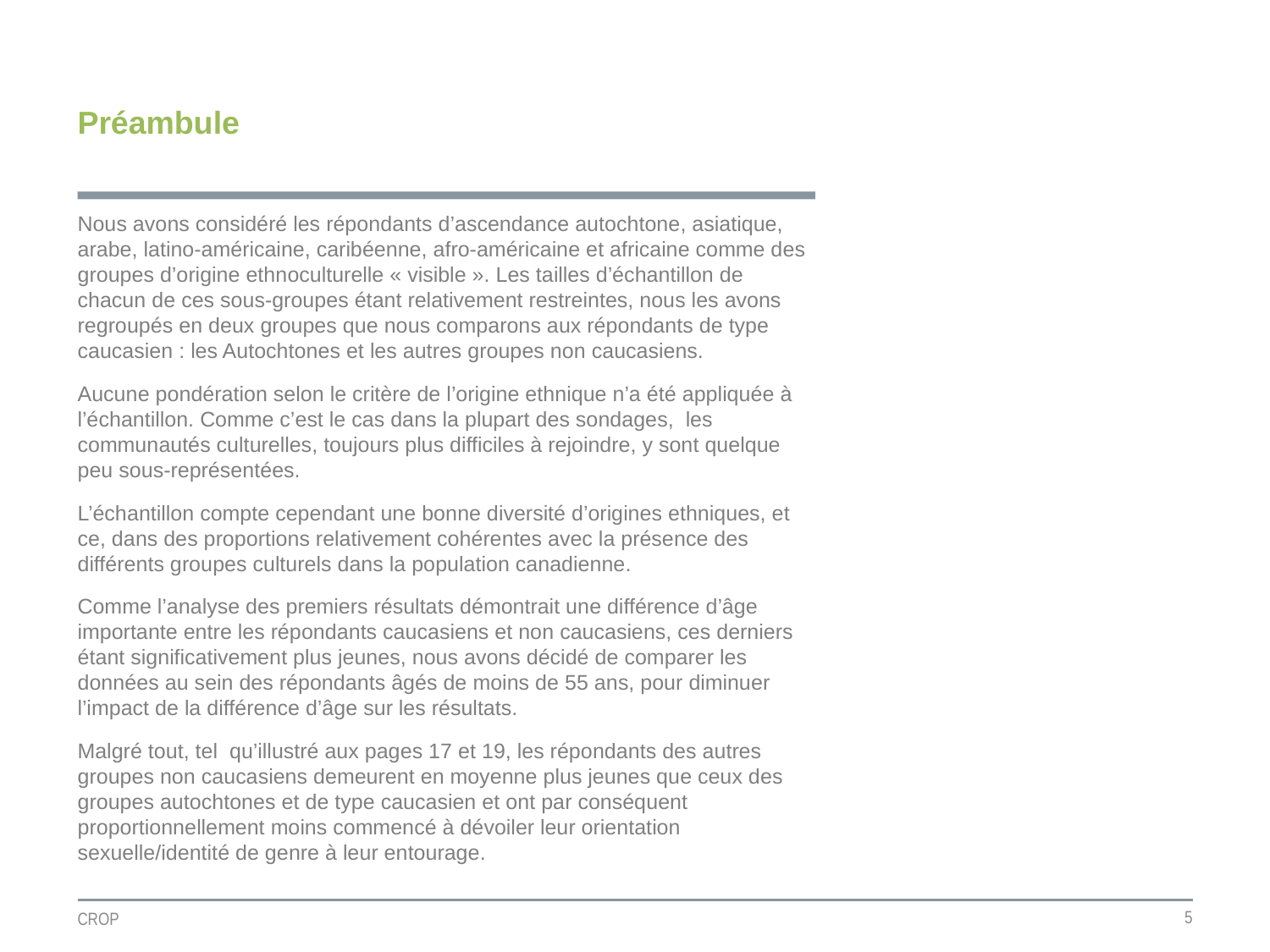

# Préambule
Nous avons considéré les répondants d’ascendance autochtone, asiatique, arabe, latino-américaine, caribéenne, afro-américaine et africaine comme des groupes d’origine ethnoculturelle « visible ». Les tailles d’échantillon de chacun de ces sous-groupes étant relativement restreintes, nous les avons regroupés en deux groupes que nous comparons aux répondants de type caucasien : les Autochtones et les autres groupes non caucasiens.
Aucune pondération selon le critère de l’origine ethnique n’a été appliquée à l’échantillon. Comme c’est le cas dans la plupart des sondages,  les communautés culturelles, toujours plus difficiles à rejoindre, y sont quelque peu sous-représentées.
L’échantillon compte cependant une bonne diversité d’origines ethniques, et ce, dans des proportions relativement cohérentes avec la présence des différents groupes culturels dans la population canadienne.
Comme l’analyse des premiers résultats démontrait une différence d’âge importante entre les répondants caucasiens et non caucasiens, ces derniers étant significativement plus jeunes, nous avons décidé de comparer les données au sein des répondants âgés de moins de 55 ans, pour diminuer l’impact de la différence d’âge sur les résultats.
Malgré tout, tel  qu’illustré aux pages 17 et 19, les répondants des autres groupes non caucasiens demeurent en moyenne plus jeunes que ceux des groupes autochtones et de type caucasien et ont par conséquent proportionnellement moins commencé à dévoiler leur orientation sexuelle/identité de genre à leur entourage.
5
CROP